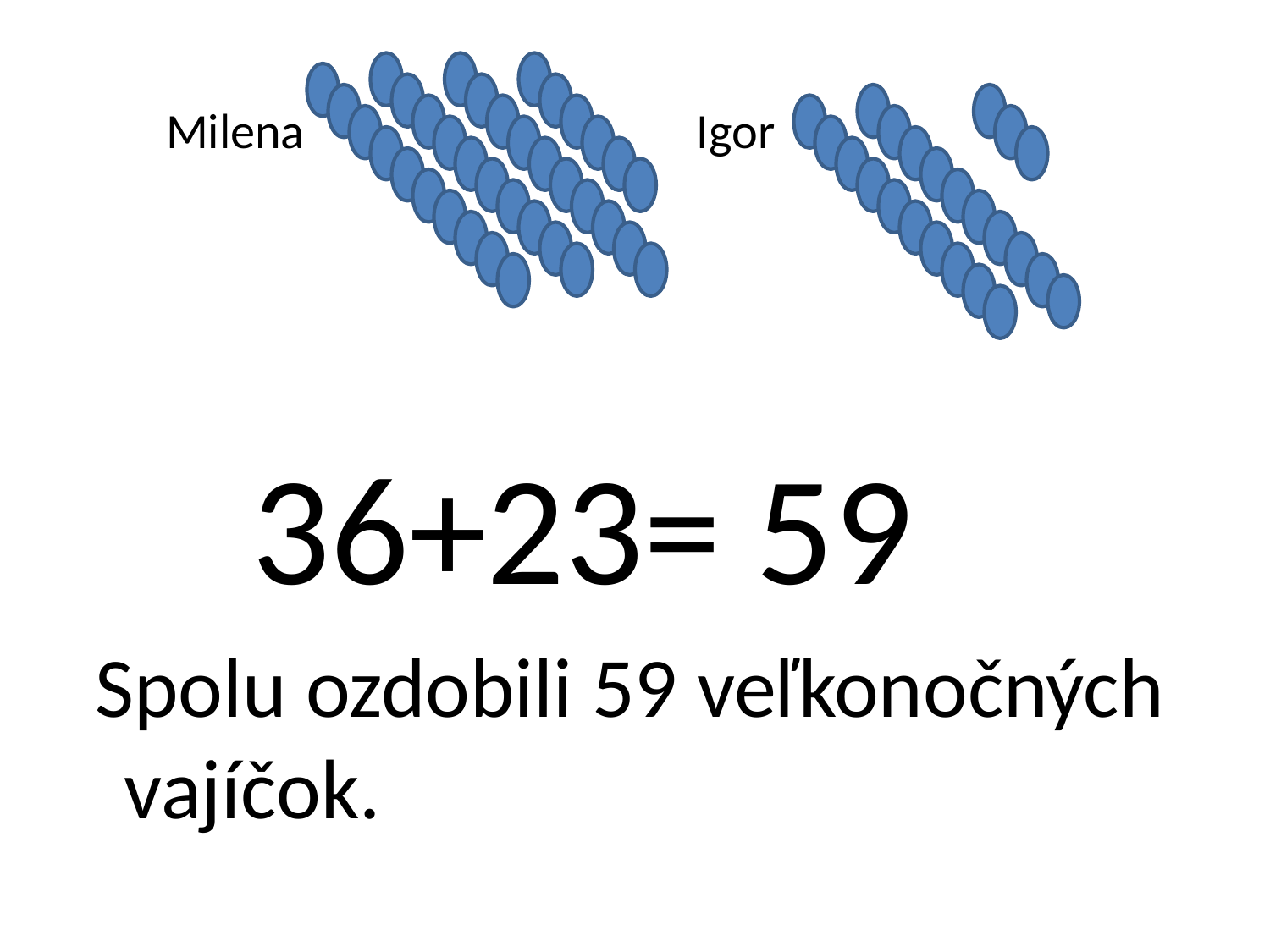

# Milena                                   Igor

     36+23= 59
 Spolu ozdobili 59 veľkonočných vajíčok.